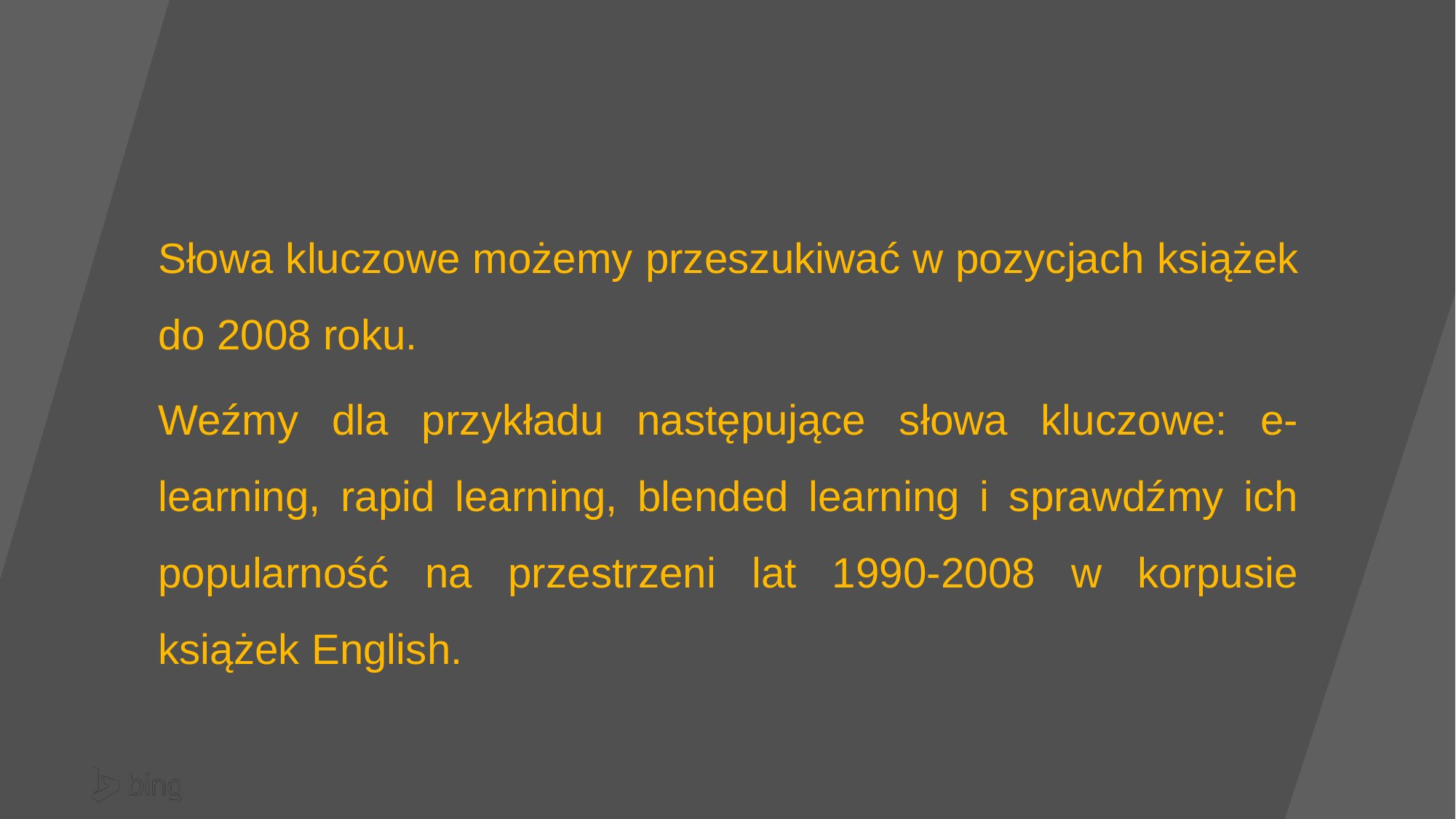

Słowa kluczowe możemy przeszukiwać w pozycjach książek do 2008 roku.
Weźmy dla przykładu następujące słowa kluczowe: e-learning, rapid learning, blended learning i sprawdźmy ich popularność na przestrzeni lat 1990-2008 w korpusie książek English.